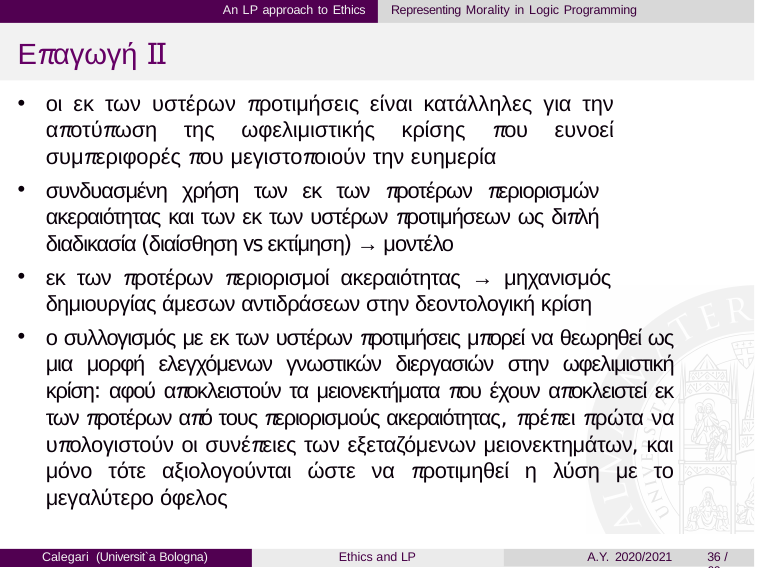

An LP approach to Ethics	Representing Morality in Logic Programming

# Επαγωγή II
οι εκ των υστέρων προτιμήσεις είναι κατάλληλες για την αποτύπωση της ωφελιμιστικής κρίσης που ευνοεί συμπεριφορές που μεγιστοποιούν την ευημερία
συνδυασμένη χρήση των εκ των προτέρων περιορισμών ακεραιότητας και των εκ των υστέρων προτιμήσεων ως διπλή διαδικασία (διαίσθηση vs εκτίμηση) → μοντέλο
εκ των προτέρων περιορισμοί ακεραιότητας → μηχανισμός δημιουργίας άμεσων αντιδράσεων στην δεοντολογική κρίση
ο συλλογισμός με εκ των υστέρων προτιμήσεις μπορεί να θεωρηθεί ως μια μορφή ελεγχόμενων γνωστικών διεργασιών στην ωφελιμιστική κρίση: αφού αποκλειστούν τα μειονεκτήματα που έχουν αποκλειστεί εκ των προτέρων από τους περιορισμούς ακεραιότητας, πρέπει πρώτα να υπολογιστούν οι συνέπειες των εξεταζόμενων μειονεκτημάτων, και μόνο τότε αξιολογούνται ώστε να προτιμηθεί η λύση με το μεγαλύτερο όφελος

Calegari (Universit`a Bologna)
Ethics and LP
A.Y. 2020/2021
36 / 69